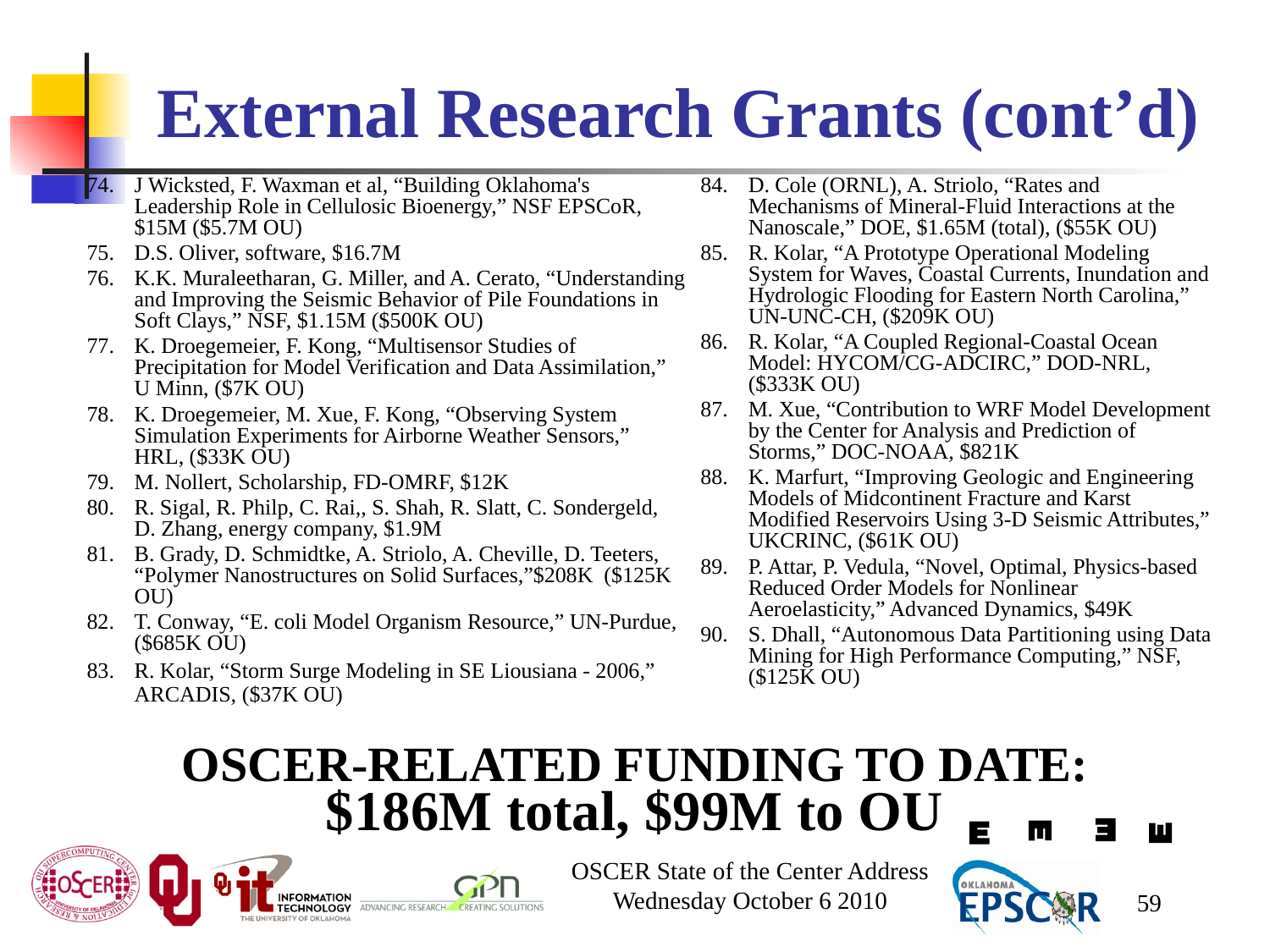

# External Research Grants (cont’d)
J Wicksted, F. Waxman et al, “Building Oklahoma's Leadership Role in Cellulosic Bioenergy,” NSF EPSCoR, $15M ($5.7M OU)
D.S. Oliver, software, $16.7M
K.K. Muraleetharan, G. Miller, and A. Cerato, “Understanding and Improving the Seismic Behavior of Pile Foundations in Soft Clays,” NSF, $1.15M ($500K OU)
K. Droegemeier, F. Kong, “Multisensor Studies of Precipitation for Model Verification and Data Assimilation,”  U Minn, ($7K OU)
K. Droegemeier, M. Xue, F. Kong, “Observing System Simulation Experiments for Airborne Weather Sensors,”    HRL, ($33K OU)
M. Nollert, Scholarship, FD-OMRF, $12K
R. Sigal, R. Philp, C. Rai,, S. Shah, R. Slatt, C. Sondergeld,   D. Zhang, energy company, $1.9M
B. Grady, D. Schmidtke, A. Striolo, A. Cheville, D. Teeters, “Polymer Nanostructures on Solid Surfaces,”$208K  ($125K OU)
T. Conway, “E. coli Model Organism Resource,” UN-Purdue, ($685K OU)
R. Kolar, “Storm Surge Modeling in SE Liousiana - 2006,” ARCADIS, ($37K OU)
D. Cole (ORNL), A. Striolo, “Rates and Mechanisms of Mineral-Fluid Interactions at the Nanoscale,” DOE, $1.65M (total), ($55K OU)
R. Kolar, “A Prototype Operational Modeling System for Waves, Coastal Currents, Inundation and Hydrologic Flooding for Eastern North Carolina,” UN-UNC-CH, ($209K OU)
R. Kolar, “A Coupled Regional-Coastal Ocean Model: HYCOM/CG-ADCIRC,” DOD-NRL, ($333K OU)
M. Xue, “Contribution to WRF Model Development by the Center for Analysis and Prediction of Storms,” DOC-NOAA, $821K
K. Marfurt, “Improving Geologic and Engineering Models of Midcontinent Fracture and Karst Modified Reservoirs Using 3-D Seismic Attributes,” UKCRINC, ($61K OU)
P. Attar, P. Vedula, “Novel, Optimal, Physics-based Reduced Order Models for Nonlinear Aeroelasticity,” Advanced Dynamics, $49K
S. Dhall, “Autonomous Data Partitioning using Data Mining for High Performance Computing,” NSF, ($125K OU)
OSCER-RELATED FUNDING TO DATE:
$186M total, $99M to OU
E
E
E
E

OSCER State of the Center Address
Wednesday October 6 2010
59